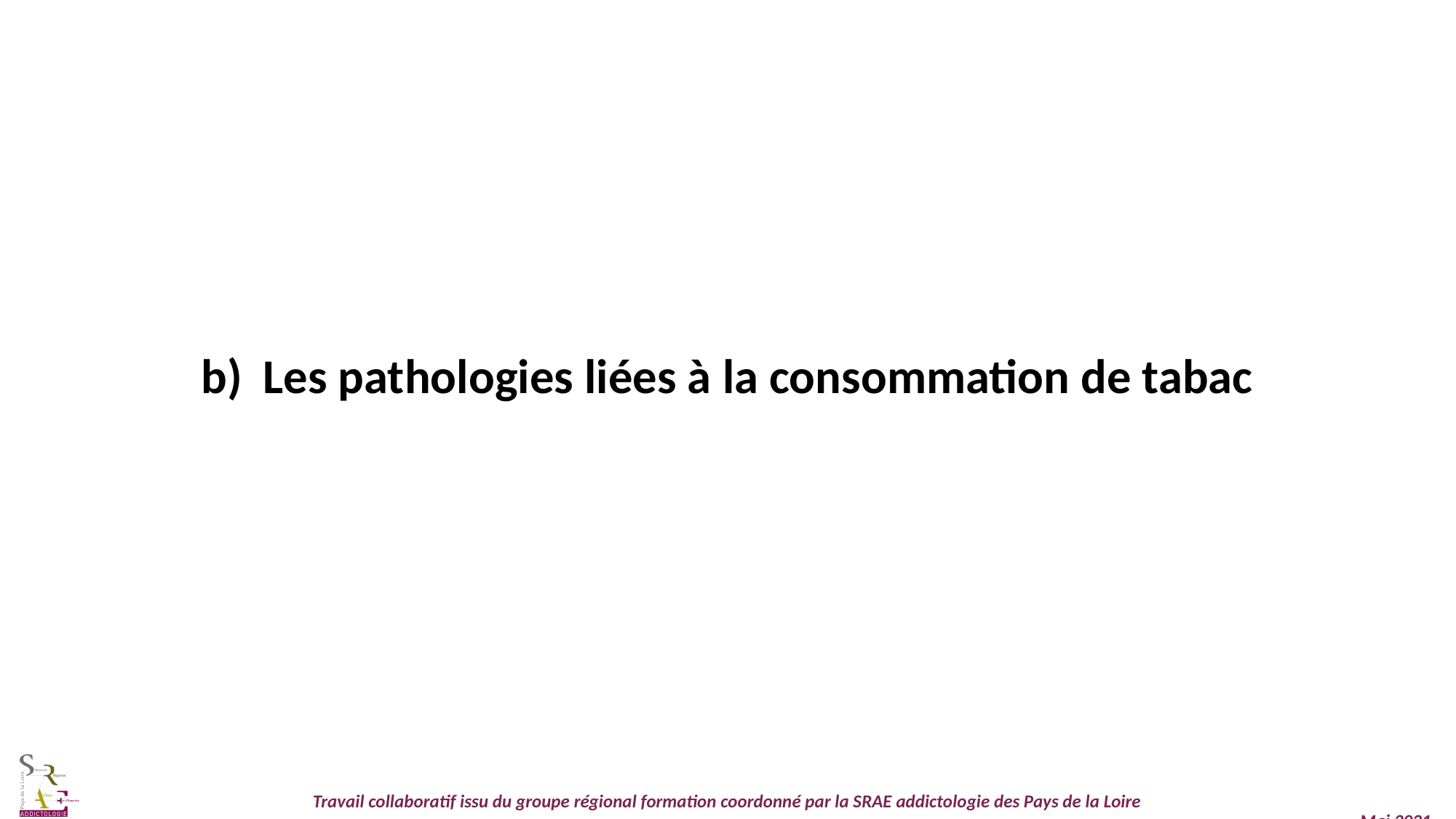

Les pathologies liées à la consommation de tabac